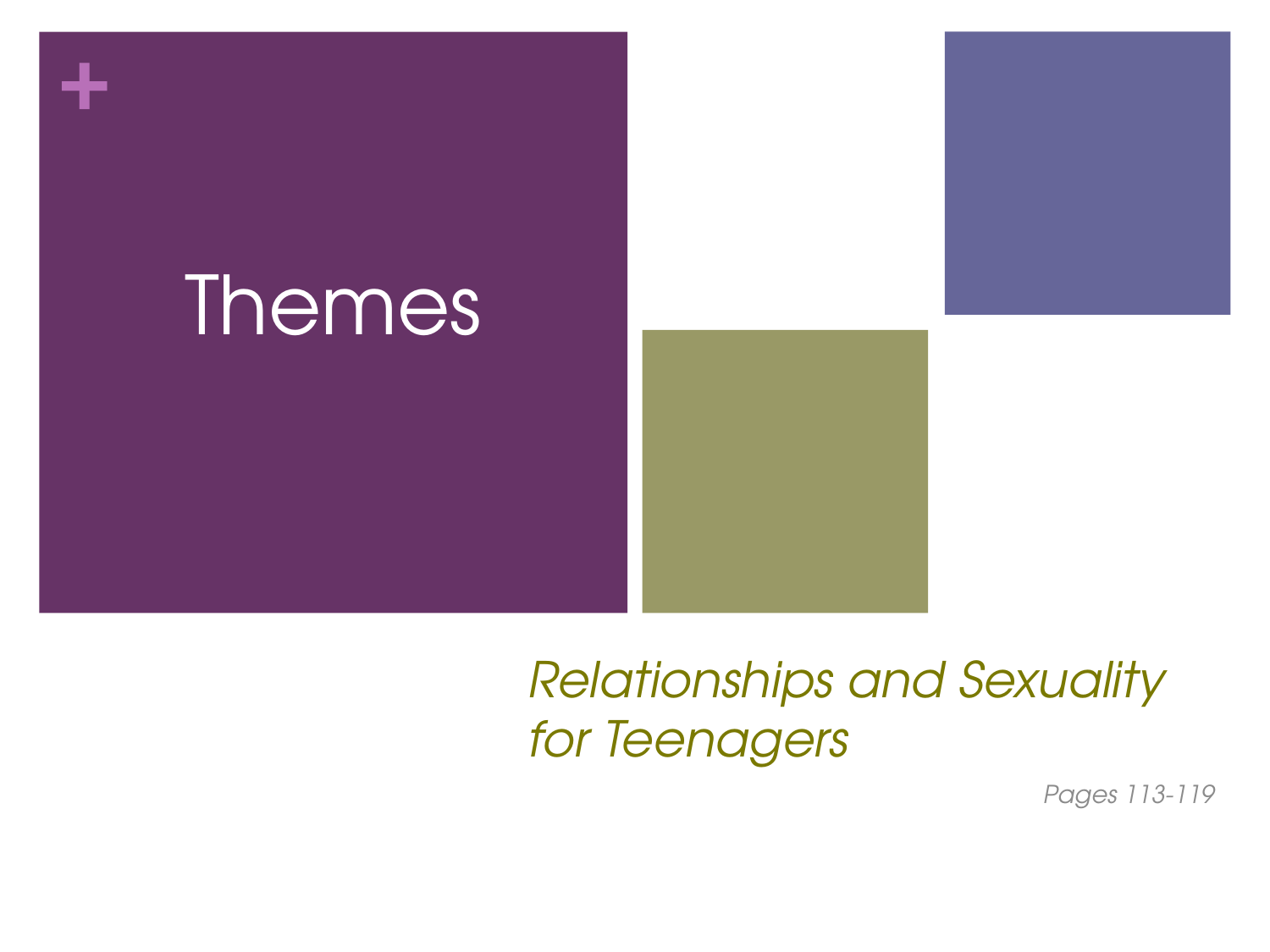

Themes
# Relationships and Sexuality for Teenagers
Pages 113-119